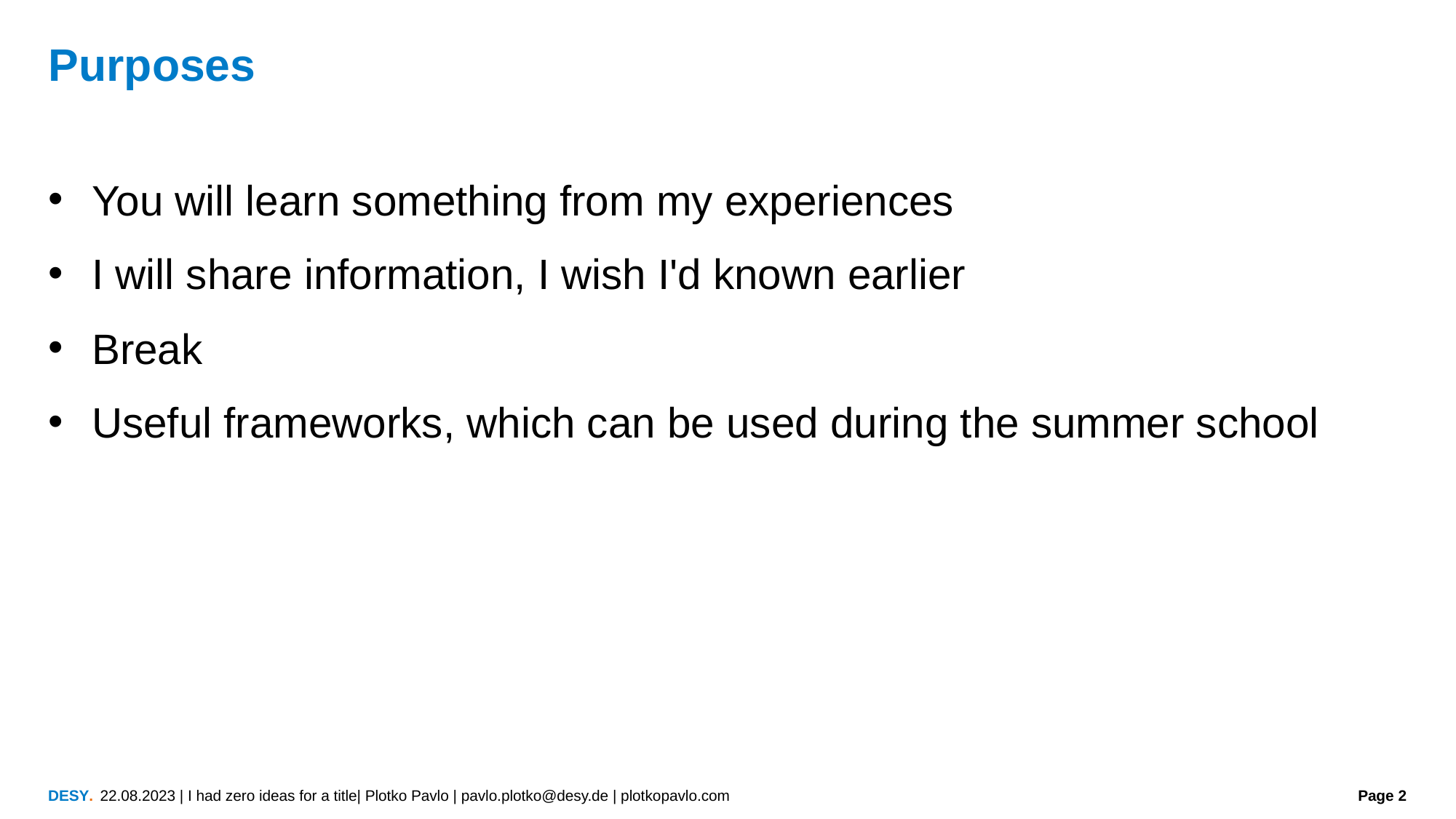

# Purposes

You will learn something from my experiences
I will share information, I wish I'd known earlier
Break
Useful frameworks, which can be used during the summer school
22.08.2023 | I had zero ideas for a title| Plotko Pavlo | pavlo.plotko@desy.de | plotkopavlo.com